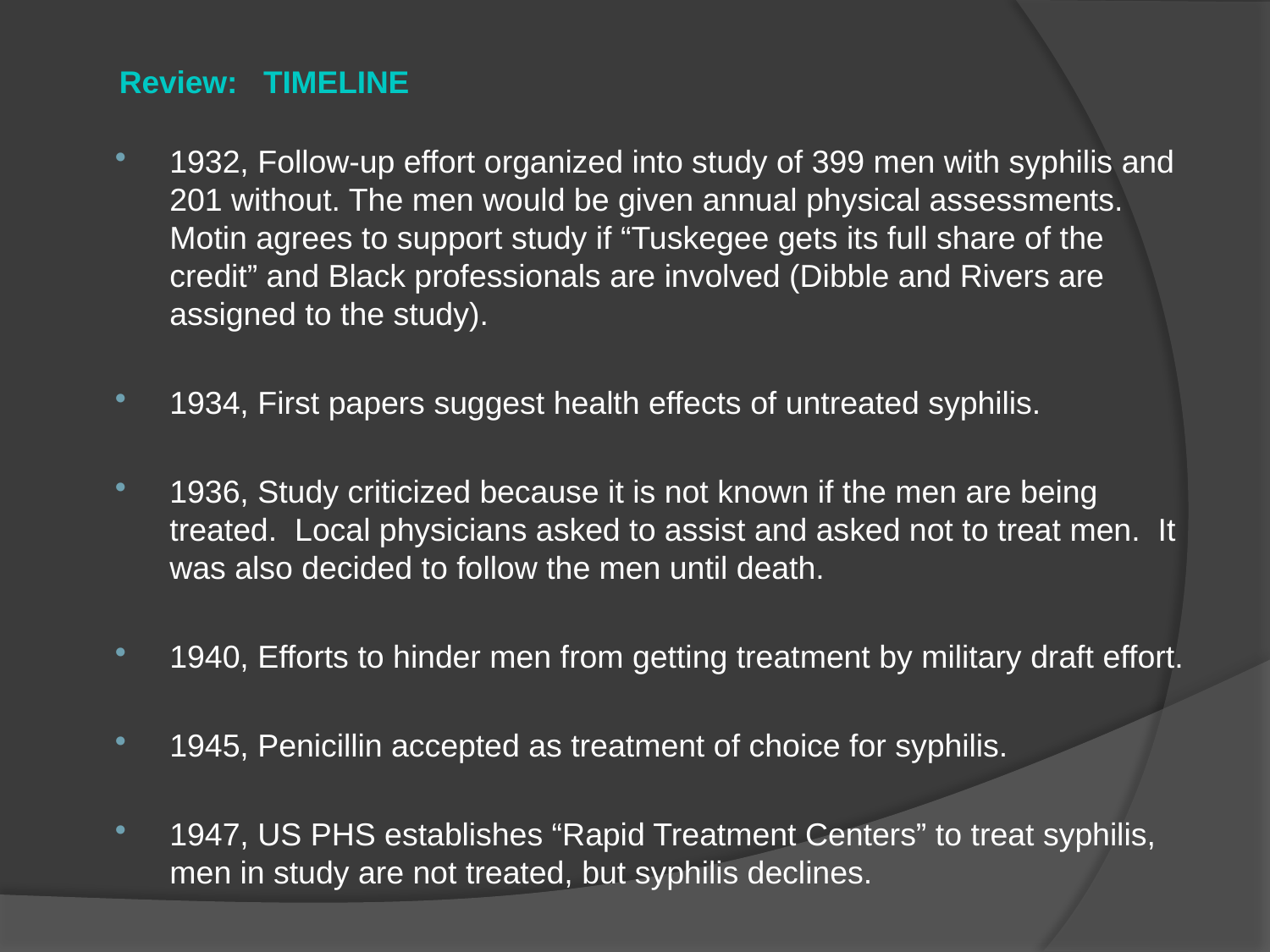

# Review:   TIMELINE
1932, Follow-up effort organized into study of 399 men with syphilis and 201 without. The men would be given annual physical assessments.  Motin agrees to support study if “Tuskegee gets its full share of the credit” and Black professionals are involved (Dibble and Rivers are assigned to the study).

1934, First papers suggest health effects of untreated syphilis.

1936, Study criticized because it is not known if the men are being treated.  Local physicians asked to assist and asked not to treat men.  It was also decided to follow the men until death.

1940, Efforts to hinder men from getting treatment by military draft effort.

1945, Penicillin accepted as treatment of choice for syphilis.

1947, US PHS establishes “Rapid Treatment Centers” to treat syphilis, men in study are not treated, but syphilis declines.